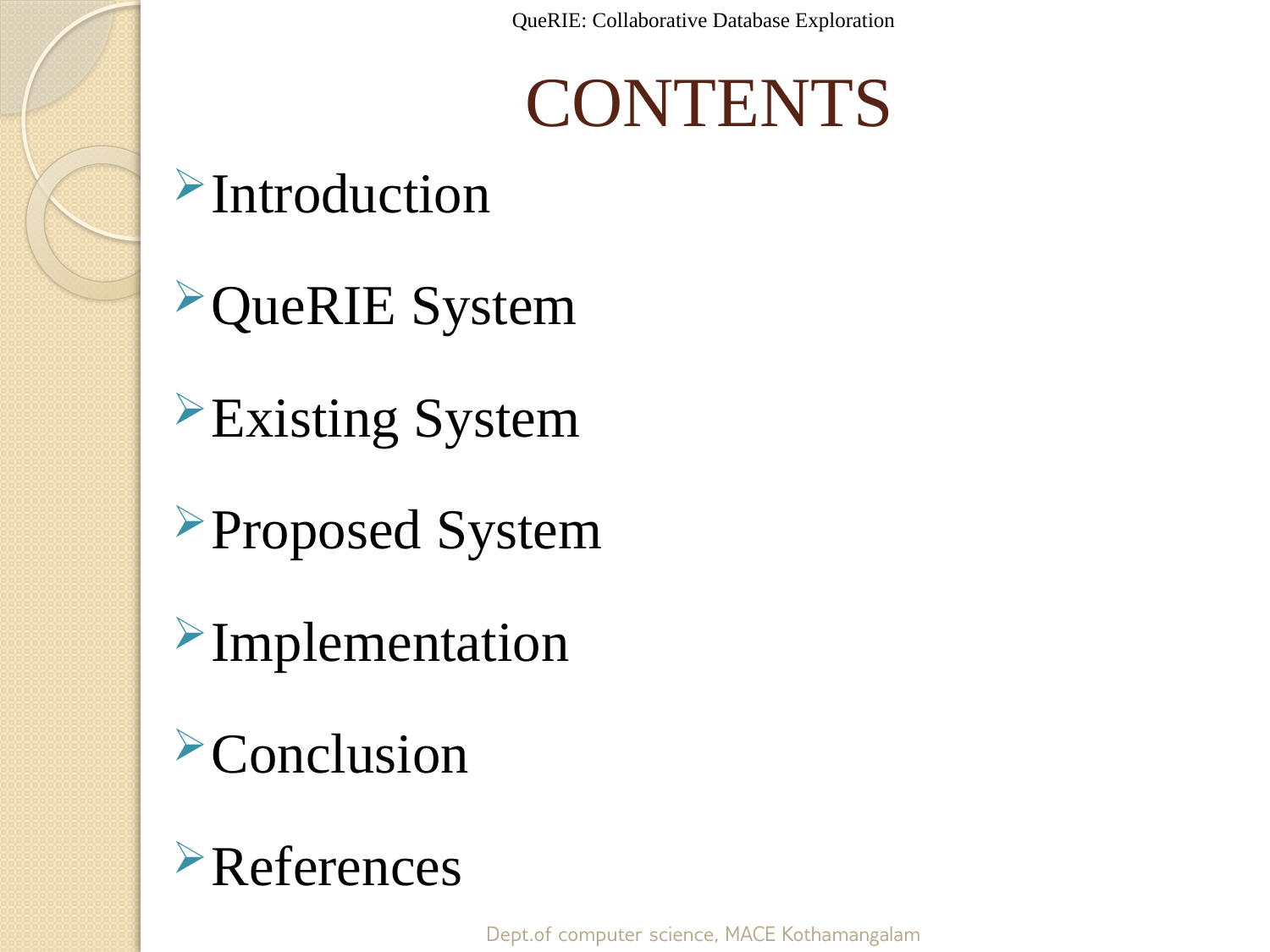

QueRIE: Collaborative Database Exploration
# CONTENTS
Introduction
QueRIE System
Existing System
Proposed System
Implementation
Conclusion
References

Dept.of computer science, MACE Kothamangalam